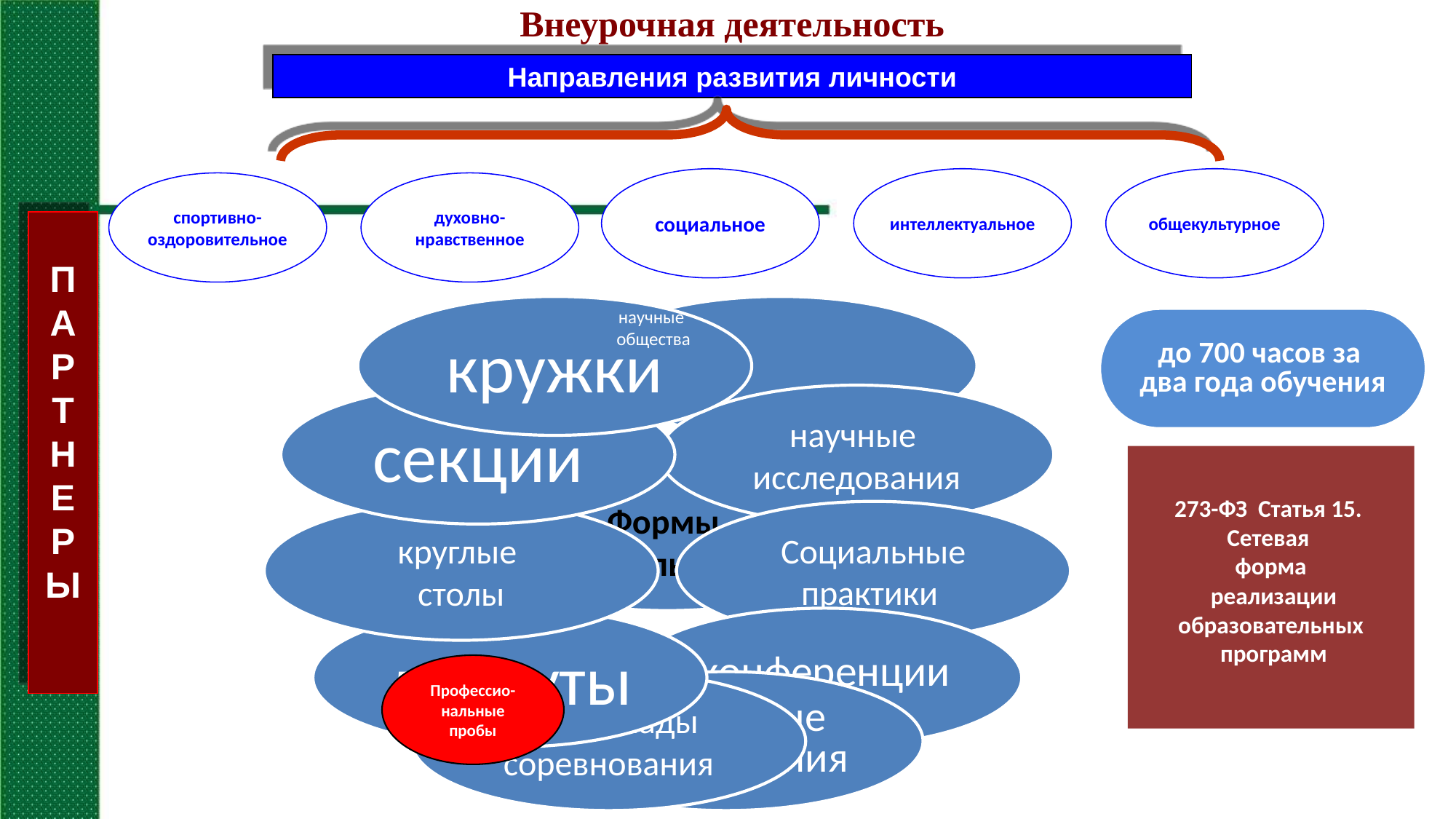

# Внеурочная деятельность

Направления развития личности

социальное
интеллектуальное
общекультурное
спортивно-
оздоровительное
духовно-
нравственное
П
А
Р
Т
Н
Е
Р
Ы

Формы
деятельности
научные
исследования
Социальные
практики
конференции
Поисковые
объединения
Олимпиады
соревнования
диспуты
круглые
столы
секции
кружки
научные
общества

до 700 часов за
два года обучения

273-ФЗ  Статья 15.
Сетевая
форма
 реализации образовательных
 программ
Профессио-нальные пробы